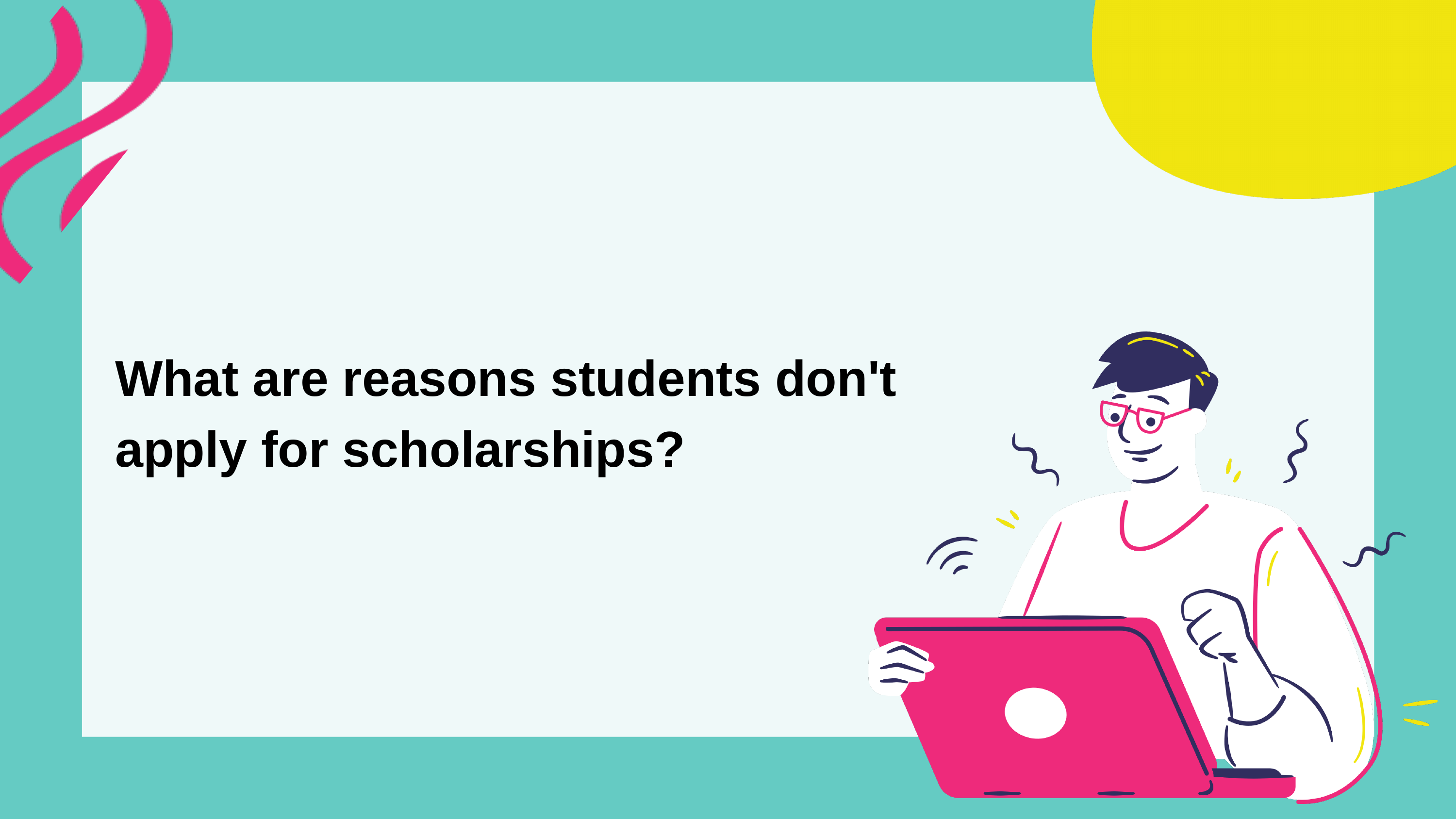

What are reasons students don't apply for scholarships?